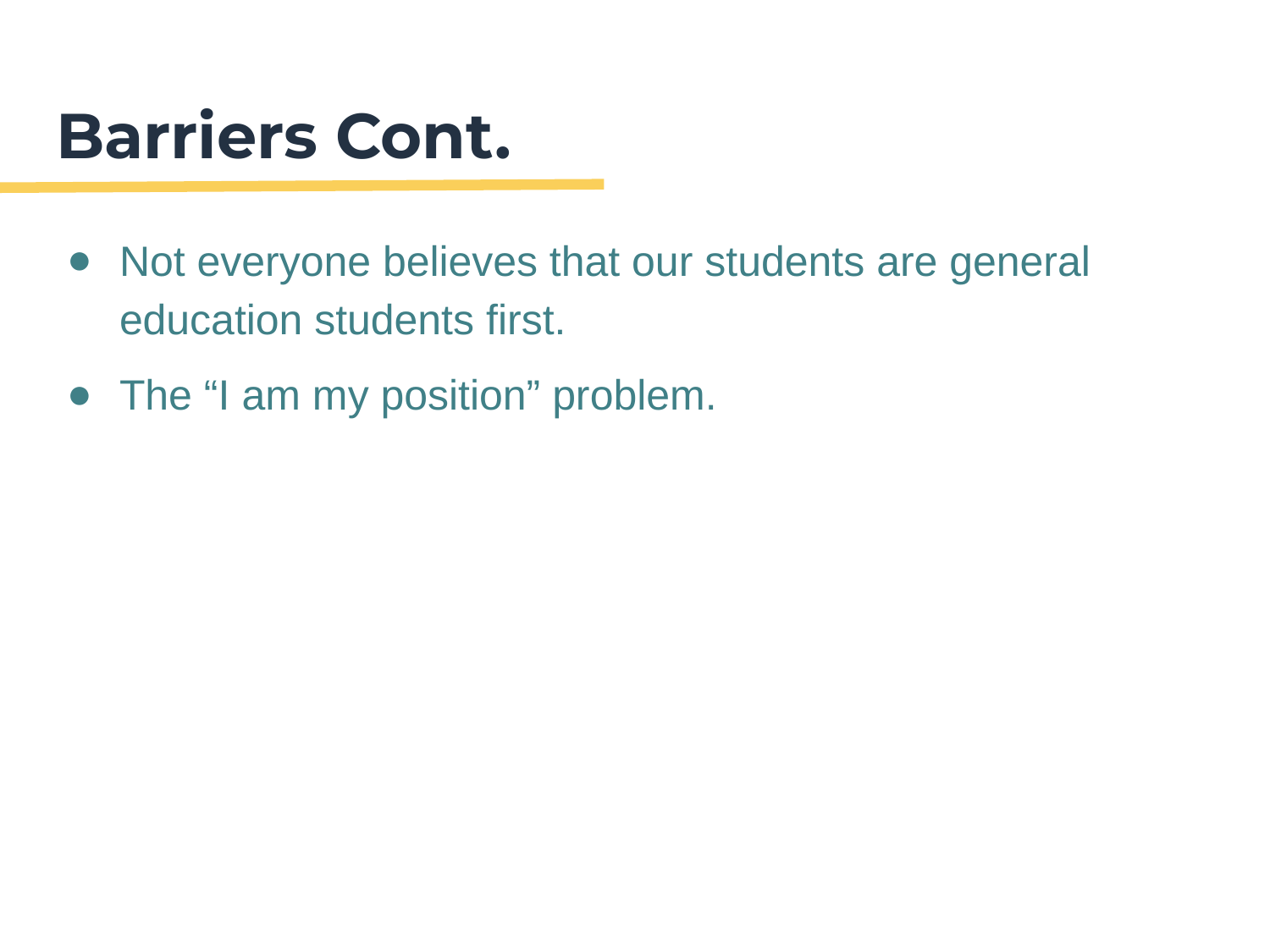

# Barriers Cont.
Not everyone believes that our students are general education students first.
The “I am my position” problem.